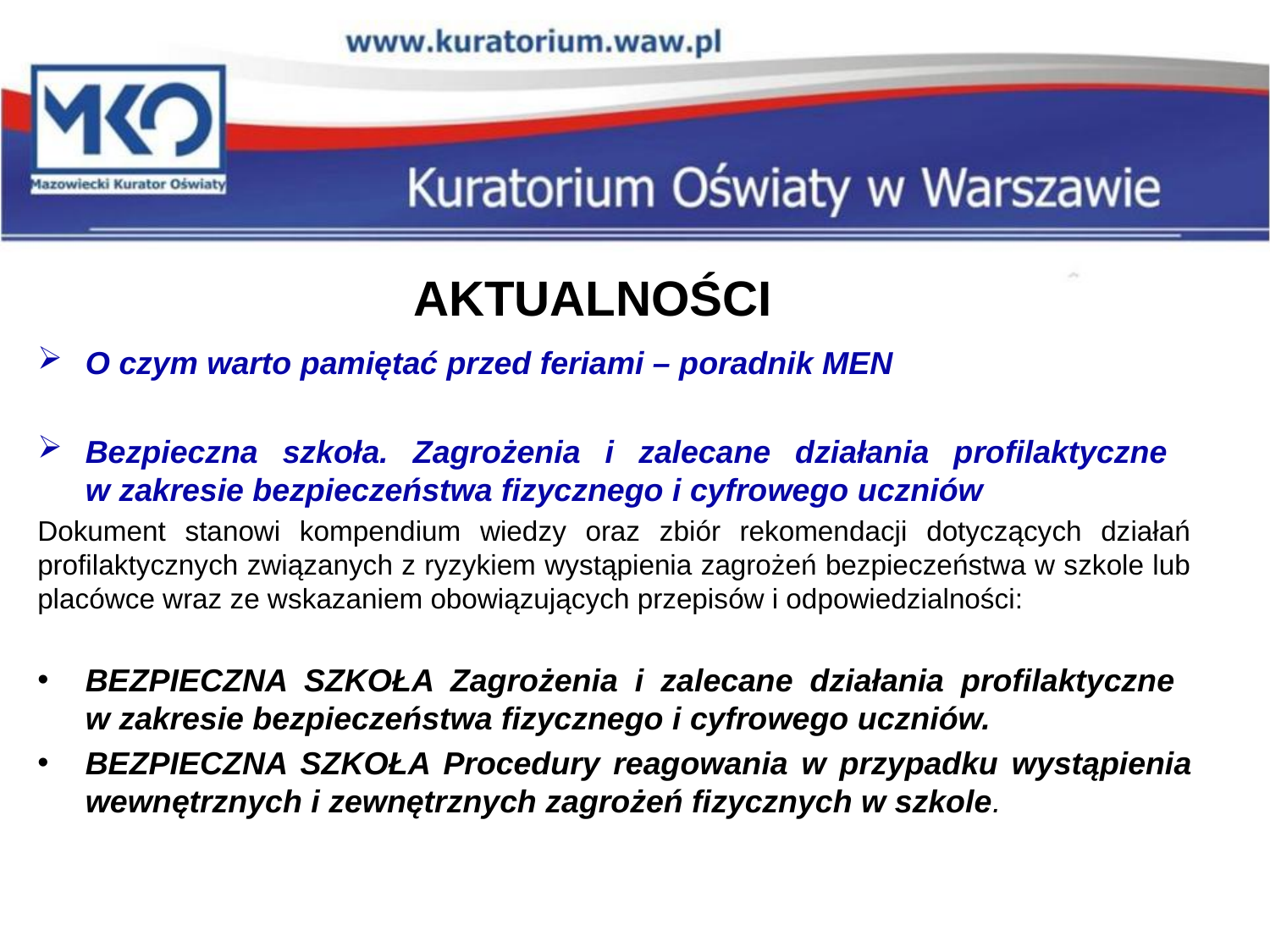

# AKTUALNOŚCI
O czym warto pamiętać przed feriami – poradnik MEN

Bezpieczna szkoła. Zagrożenia i zalecane działania profilaktyczne
w zakresie bezpieczeństwa fizycznego i cyfrowego uczniów
Dokument stanowi kompendium wiedzy oraz zbiór rekomendacji dotyczących działań profilaktycznych związanych z ryzykiem wystąpienia zagrożeń bezpieczeństwa w szkole lub placówce wraz ze wskazaniem obowiązujących przepisów i odpowiedzialności:

BEZPIECZNA SZKOŁA Zagrożenia i zalecane działania profilaktyczne
w zakresie bezpieczeństwa fizycznego i cyfrowego uczniów.
BEZPIECZNA SZKOŁA Procedury reagowania w przypadku wystąpienia wewnętrznych i zewnętrznych zagrożeń fizycznych w szkole.